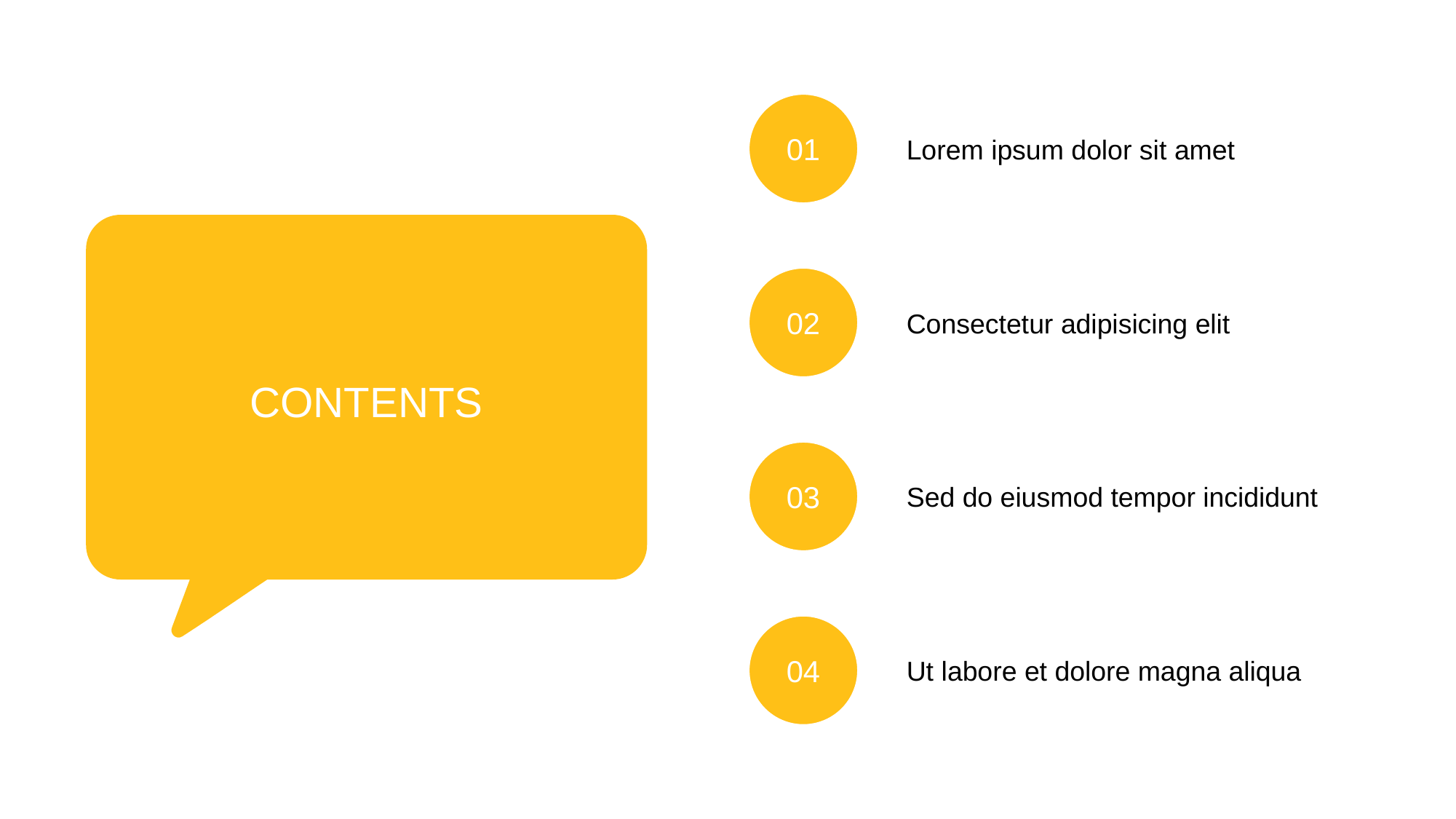

01
Lorem ipsum dolor sit amet
CONTENTS
02
Consectetur adipisicing elit
03
Sed do eiusmod tempor incididunt
04
Ut labore et dolore magna aliqua